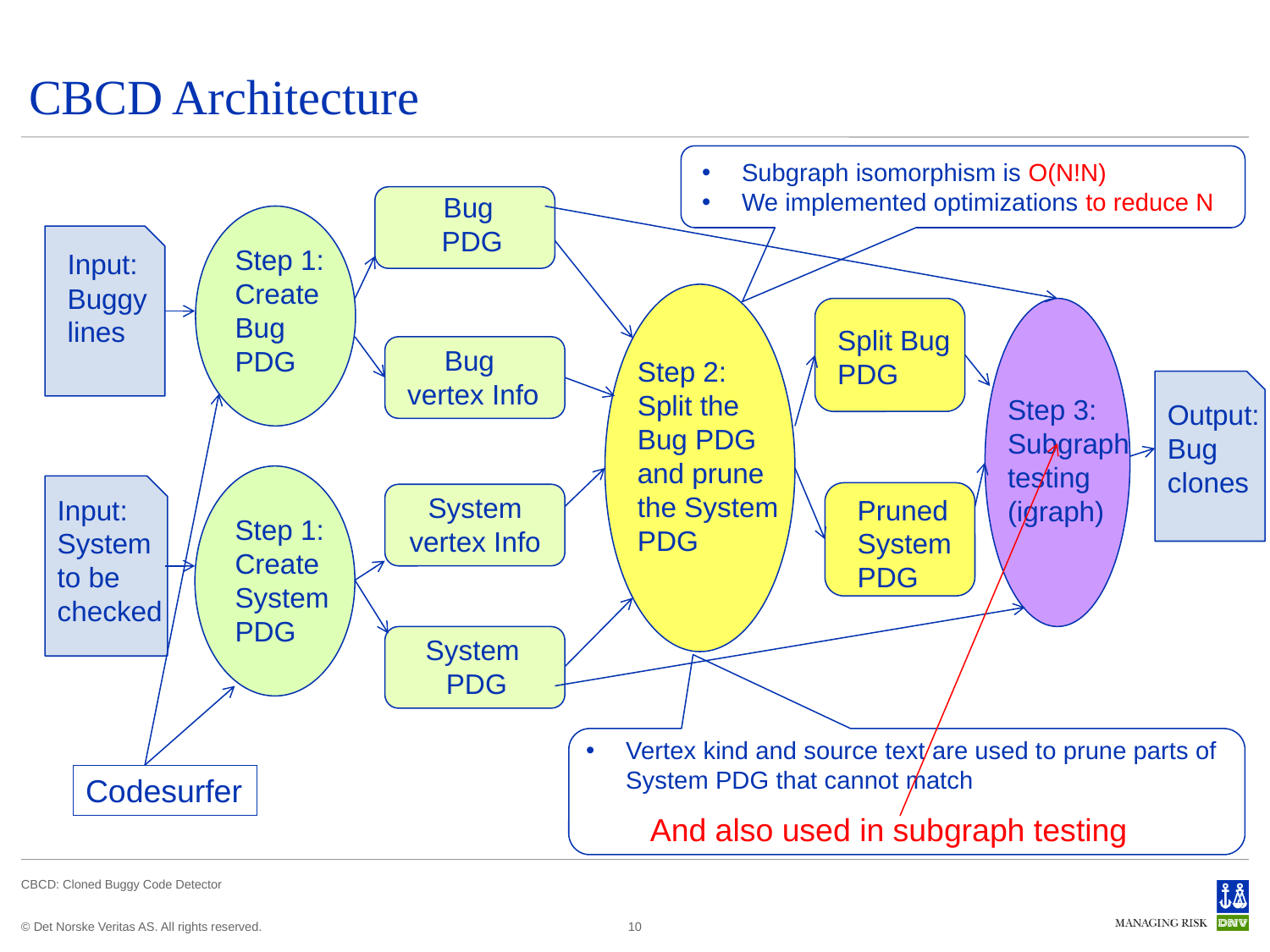

# CBCD Architecture

Subgraph isomorphism is O(N!N)
We implemented optimizations to reduce N
Bug
 PDG

Step 1:
Create Bug PDG

Bug
vertex Info

System
vertex Info

Step 1:
Create System PDG
System
PDG

Step 3:
Subgraph testing
(igraph)
Output:
Bug
clones
And also used in subgraph testing

Input:
Buggy lines

Input:
System to be checked

Split Bug PDG
Step 2:
Split the Bug PDG and prune the System PDG

Pruned System PDG

Vertex kind and source text are used to prune parts of System PDG that cannot match
Codesurfer
10